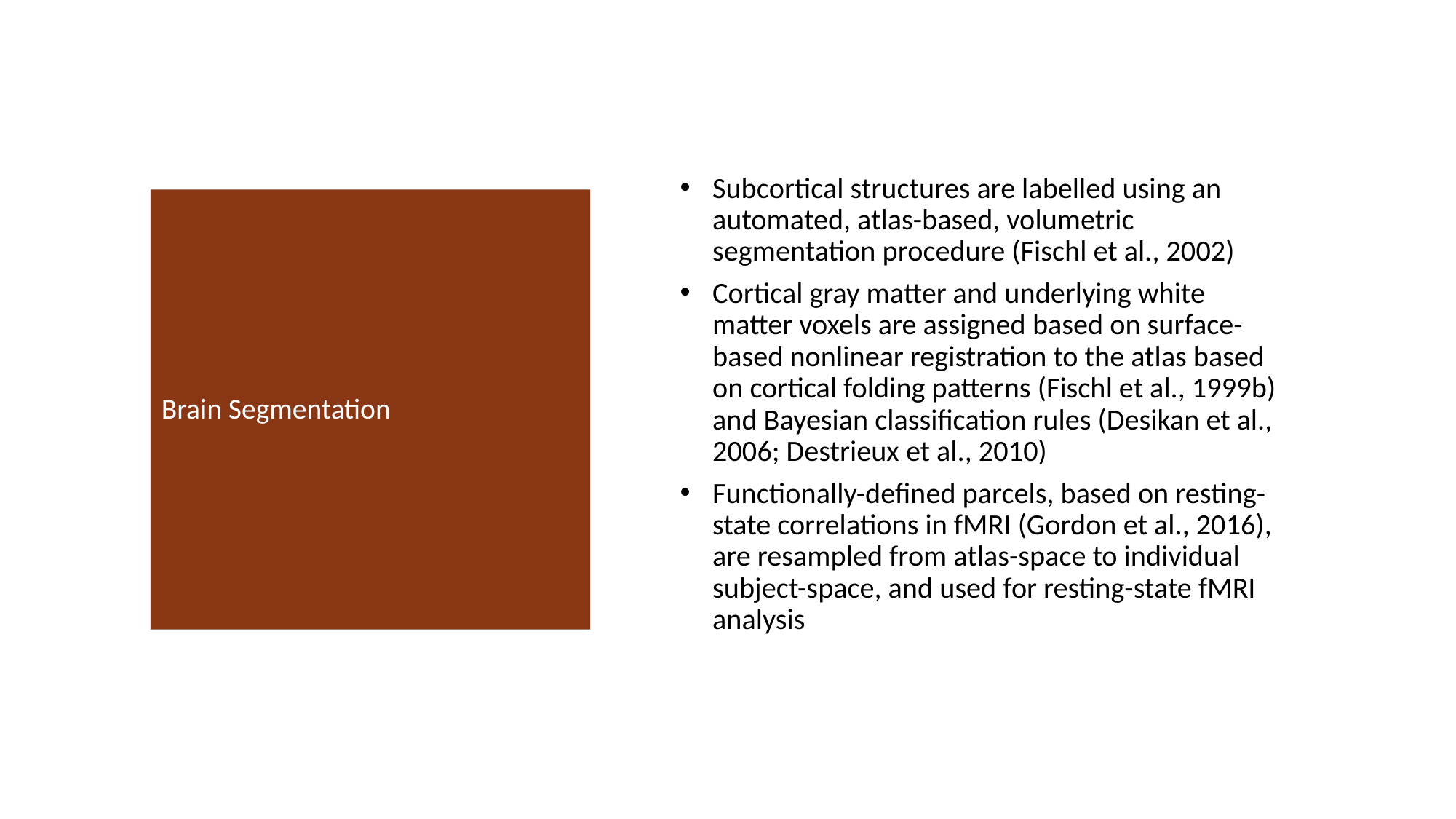

Subcortical structures are labelled using an automated, atlas-based, volumetric segmentation procedure (Fischl et al., 2002)
Cortical gray matter and underlying white matter voxels are assigned based on surface-based nonlinear registration to the atlas based on cortical folding patterns (Fischl et al., 1999b) and Bayesian classification rules (Desikan et al., 2006; Destrieux et al., 2010)
Functionally-defined parcels, based on resting-state correlations in fMRI (Gordon et al., 2016), are resampled from atlas-space to individual subject-space, and used for resting-state fMRI analysis

# Brain Segmentation
Hagler, D. J. et al. Image processing and analysis methods for the Adolescent Brain Cognitive Development Study. NeuroImage 202, 116091 (2019).